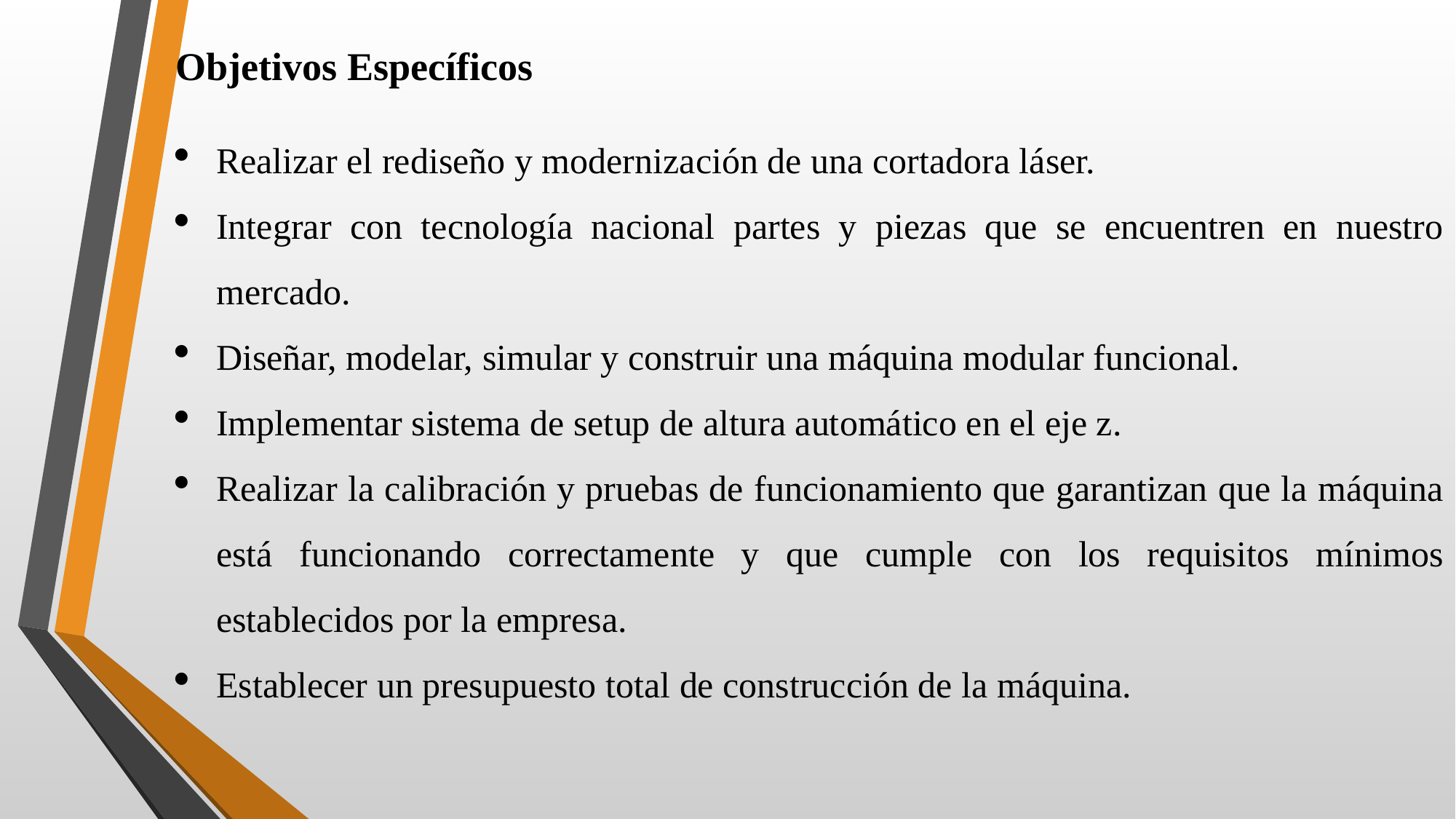

Objetivos Específicos
Realizar el rediseño y modernización de una cortadora láser.
Integrar con tecnología nacional partes y piezas que se encuentren en nuestro mercado.
Diseñar, modelar, simular y construir una máquina modular funcional.
Implementar sistema de setup de altura automático en el eje z.
Realizar la calibración y pruebas de funcionamiento que garantizan que la máquina está funcionando correctamente y que cumple con los requisitos mínimos establecidos por la empresa.
Establecer un presupuesto total de construcción de la máquina.